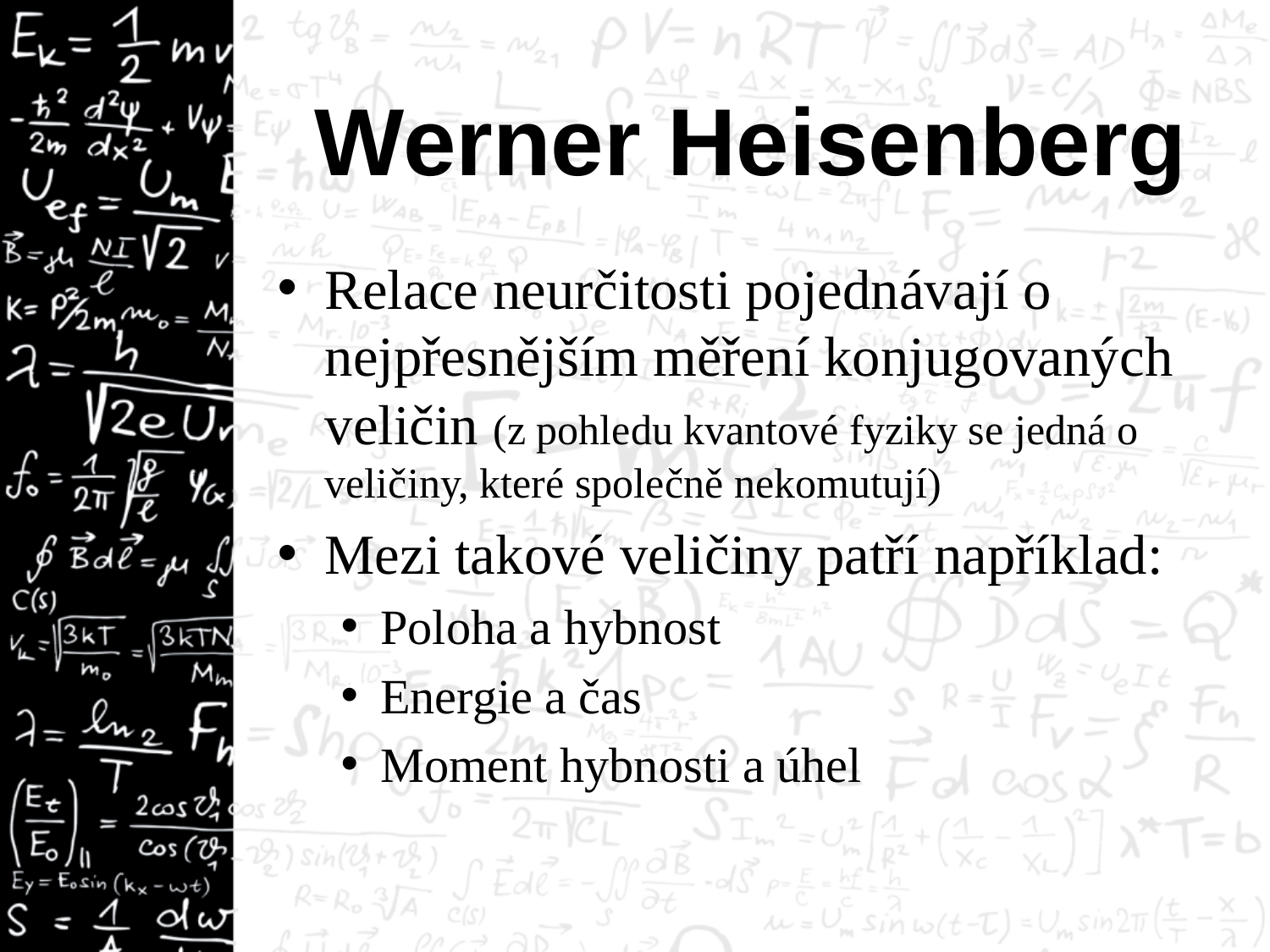

# Werner Heisenberg
Relace neurčitosti pojednávají o nejpřesnějším měření konjugovaných veličin (z pohledu kvantové fyziky se jedná o veličiny, které společně nekomutují)
Mezi takové veličiny patří například:
Poloha a hybnost
Energie a čas
Moment hybnosti a úhel